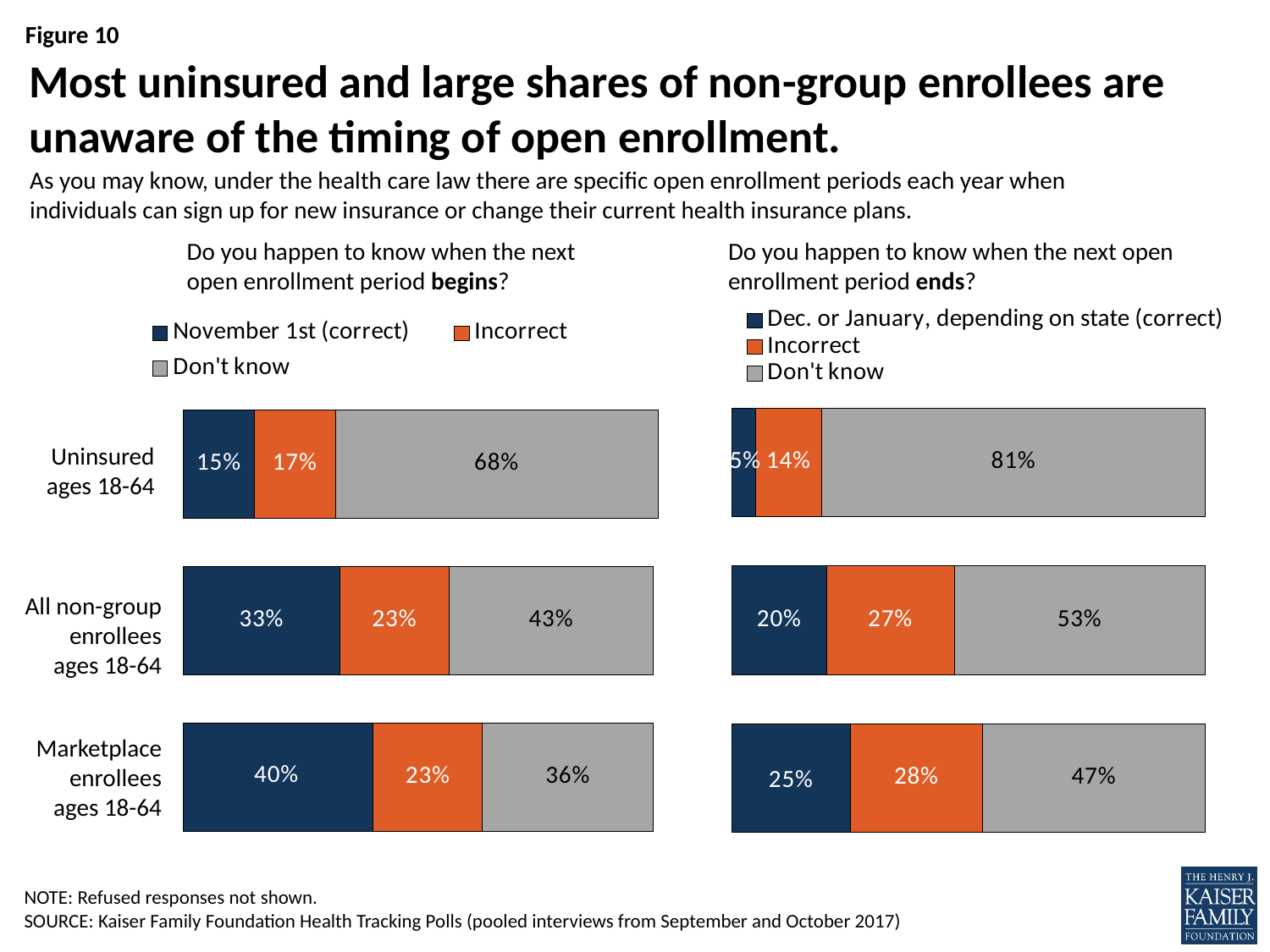

# Most uninsured and large shares of non-group enrollees are unaware of the timing of open enrollment.

### Chart

| Category | November 1st (correct) | Incorrect | Don't know |
|---|---|---|---|

### Chart

| Category | Dec. or January, depending on state (correct) | Incorrect | Don't know |
|---|---|---|---|
As you may know, under the health care law there are specific open enrollment periods each year when individuals can sign up for new insurance or change their current health insurance plans.
Do you happen to know when the next open enrollment period begins?
Do you happen to know when the next open enrollment period ends?
Uninsured
ages 18-64
All non-group enrollees
ages 18-64
Marketplace enrollees
ages 18-64
NOTE: Refused responses not shown.
SOURCE: Kaiser Family Foundation Health Tracking Polls (pooled interviews from September and October 2017)